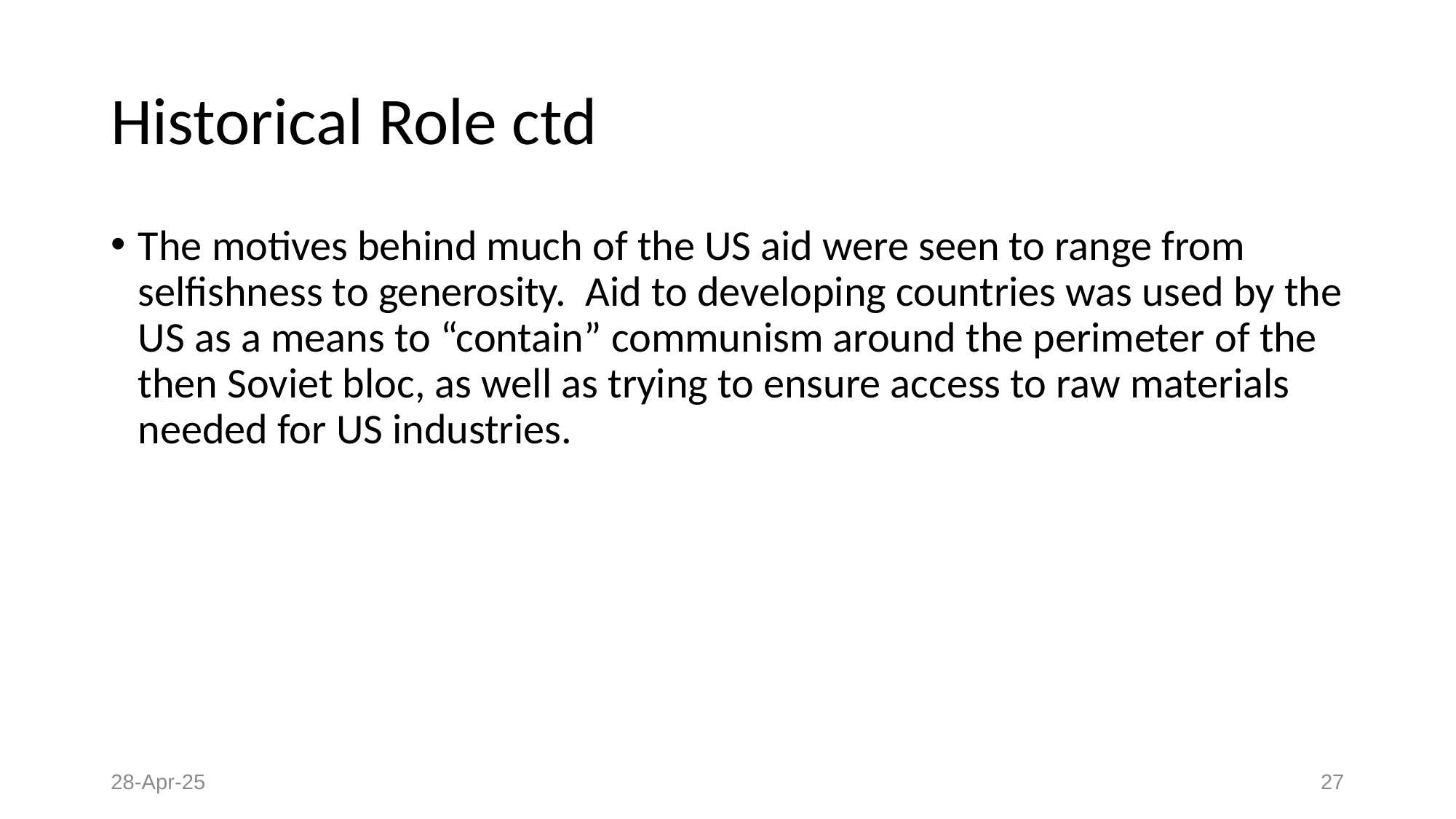

# Historical Role ctd
The motives behind much of the US aid were seen to range from selfishness to generosity.  Aid to developing countries was used by the US as a means to “contain” communism around the perimeter of the then Soviet bloc, as well as trying to ensure access to raw materials needed for US industries.
28-Apr-25
27